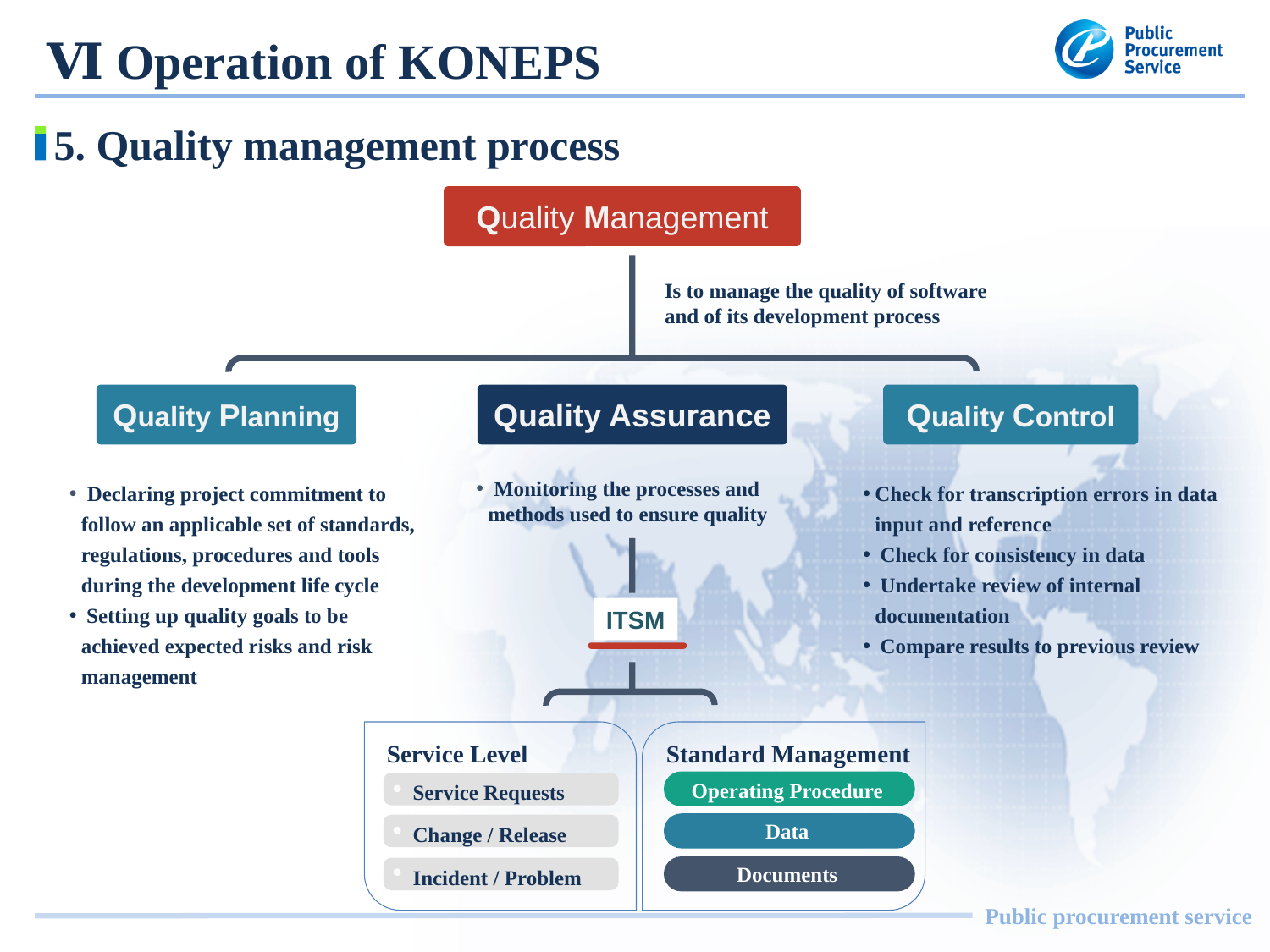

Ⅵ Operation of KONEPS
5. Quality management process

Quality Management
Is to manage the quality of software and of its development process

Quality Planning
Quality Assurance
Quality Control
 Declaring project commitment to follow an applicable set of standards, regulations, procedures and tools during the development life cycle
 Setting up quality goals to be achieved expected risks and risk management
 Monitoring the processes and methods used to ensure quality
Check for transcription errors in data input and reference
 Check for consistency in data
 Undertake review of internal documentation
 Compare results to previous review

ITSM

Service Level Agreement
Standard Management

Operating Procedure
   Service Requests

Data
   Change / Release

Documents
   Incident / Problem